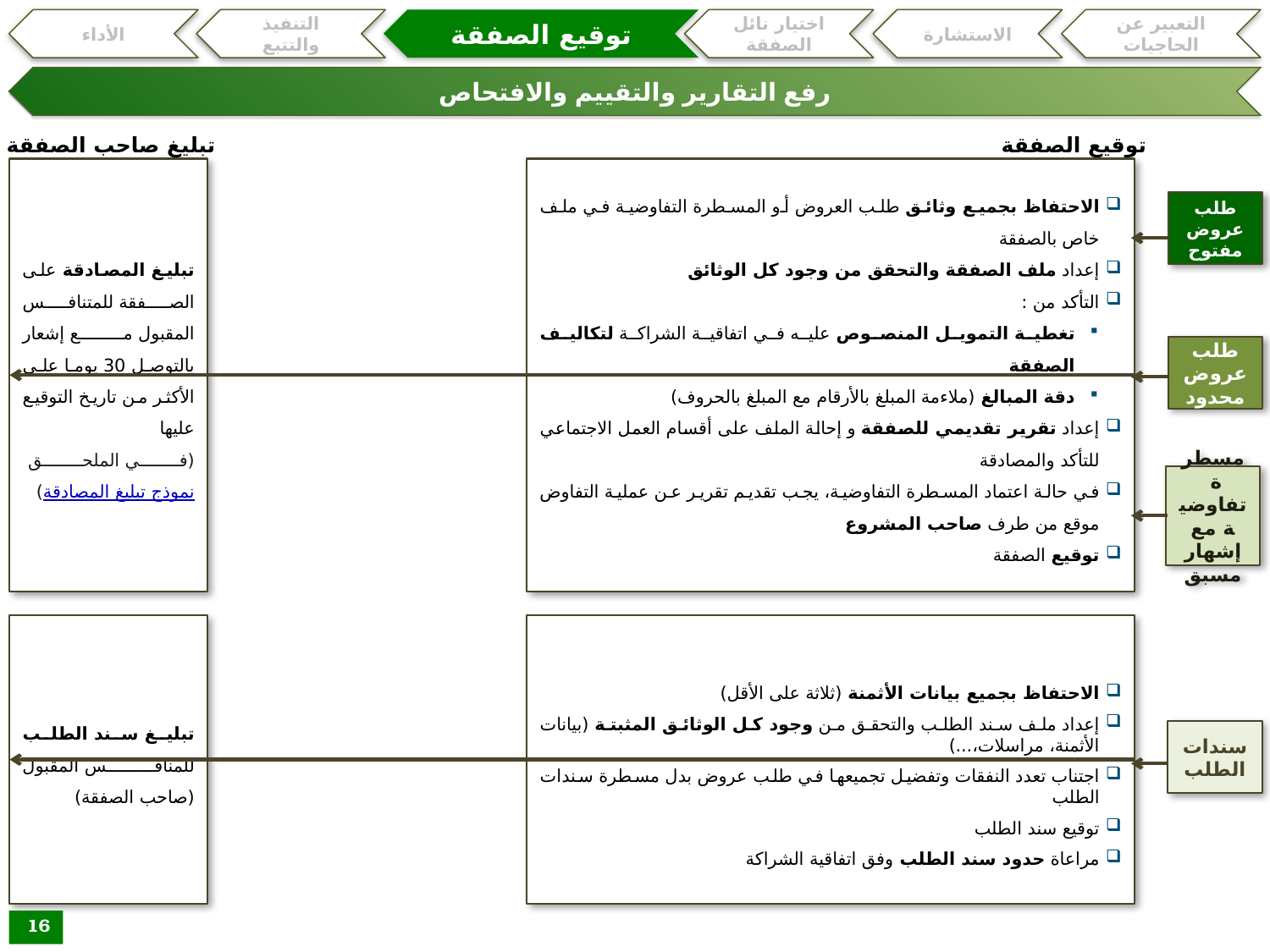

توقيع الصفقة
الأداء
التنفيذ والتتبع
اختيار نائل الصفقة
الاستشارة
التعبير عن الحاجيات
رفع التقارير والتقييم والافتحاص
تبليغ صاحب الصفقة
توقيع الصفقة
تبليغ المصادقة على الصفقة للمتنافس المقبول مع إشعار بالتوصل 30 يوما على الأكثر من تاريخ التوقيع عليها
(في الملحق نموذج تبليغ المصادقة)
الاحتفاظ بجميع وثائق طلب العروض أو المسطرة التفاوضية في ملف خاص بالصفقة
إعداد ملف الصفقة والتحقق من وجود كل الوثائق
التأكد من :
تغطية التمويل المنصوص عليه في اتفاقية الشراكة لتكاليف الصفقة
دقة المبالغ (ملاءمة المبلغ بالأرقام مع المبلغ بالحروف)
إعداد تقرير تقديمي للصفقة و إحالة الملف على أقسام العمل الاجتماعي للتأكد والمصادقة
في حالة اعتماد المسطرة التفاوضية، يجب تقديم تقرير عن عملية التفاوض موقع من طرف صاحب المشروع
توقيع الصفقة
طلب عروض مفتوح
طلب عروض محدود
مسطرة  تفاوضية مع إشهار مسبق
تبليغ سند الطلب للمنافس المقبول (صاحب الصفقة)

الاحتفاظ بجميع بيانات الأثمنة (ثلاثة على الأقل)
إعداد ملف سند الطلب والتحقق من وجود كل الوثائق المثبتة (بيانات الأثمنة، مراسلات،...)
اجتناب تعدد النفقات وتفضيل تجميعها في طلب عروض بدل مسطرة سندات الطلب
توقيع سند الطلب
مراعاة حدود سند الطلب وفق اتفاقية الشراكة
سندات الطلب
16